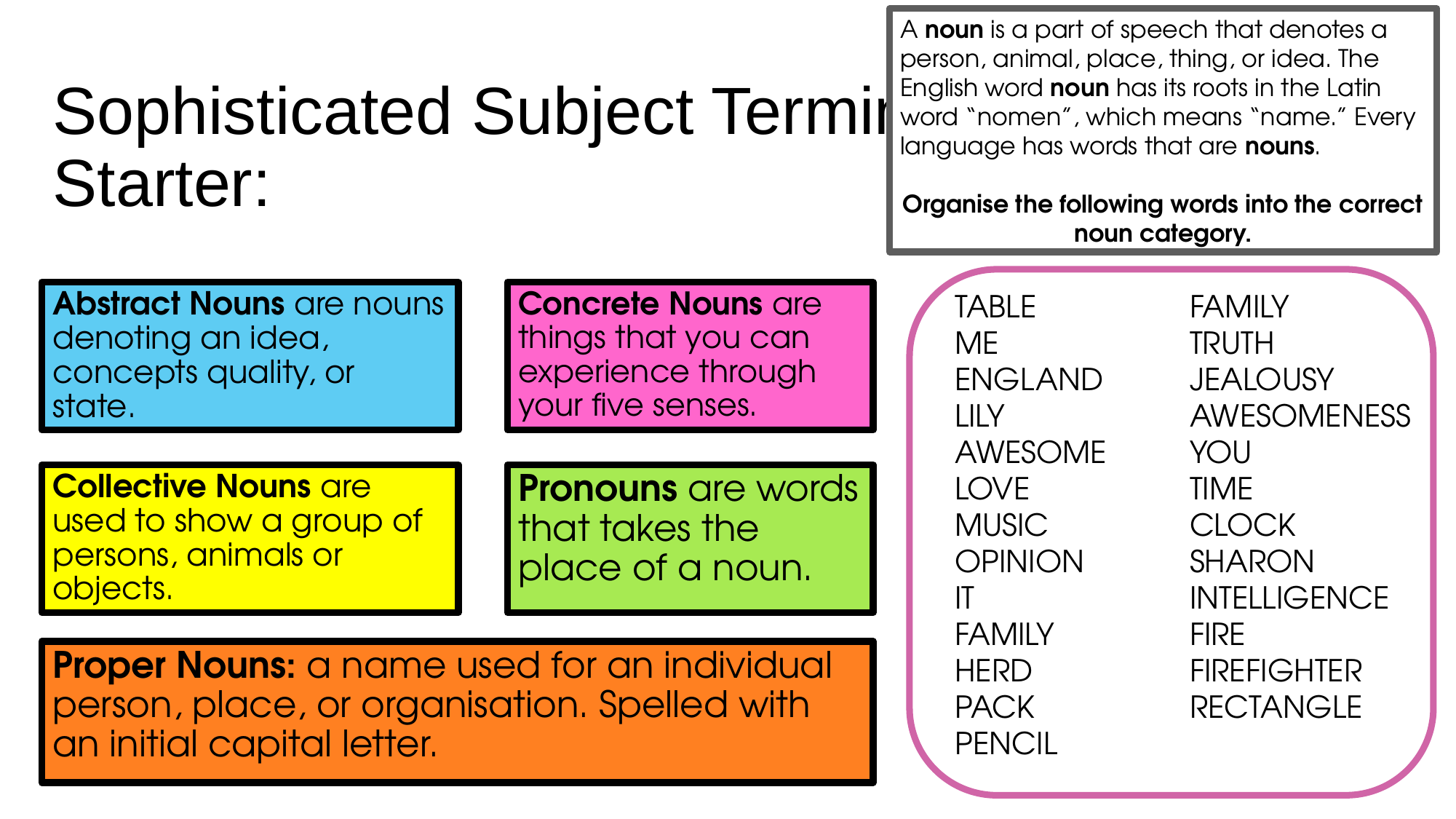

A noun is a part of speech that denotes a person, animal, place, thing, or idea. The English word noun has its roots in the Latin word “nomen”, which means “name.” Every language has words that are nouns.

Organise the following words into the correct noun category.
# Sophisticated Subject Terminology Starter:

Abstract Nouns are nouns denoting an idea, concepts quality, or state.
Concrete Nouns are things that you can experience through your five senses.
TABLE
ME
ENGLAND
LILY
AWESOME
LOVE
MUSIC
OPINION
IT
FAMILY
HERD
PACK
PENCIL

GOOGLE
FAMILY
TRUTH
JEALOUSY
AWESOMENESS
YOU
TIME
CLOCK
SHARON
INTELLIGENCE
FIRE
FIREFIGHTER
RECTANGLE
Collective Nouns are used to show a group of persons, animals or objects.
Pronouns are words that takes the place of a noun.
Proper Nouns: a name used for an individual person, place, or organisation. Spelled with an initial capital letter.